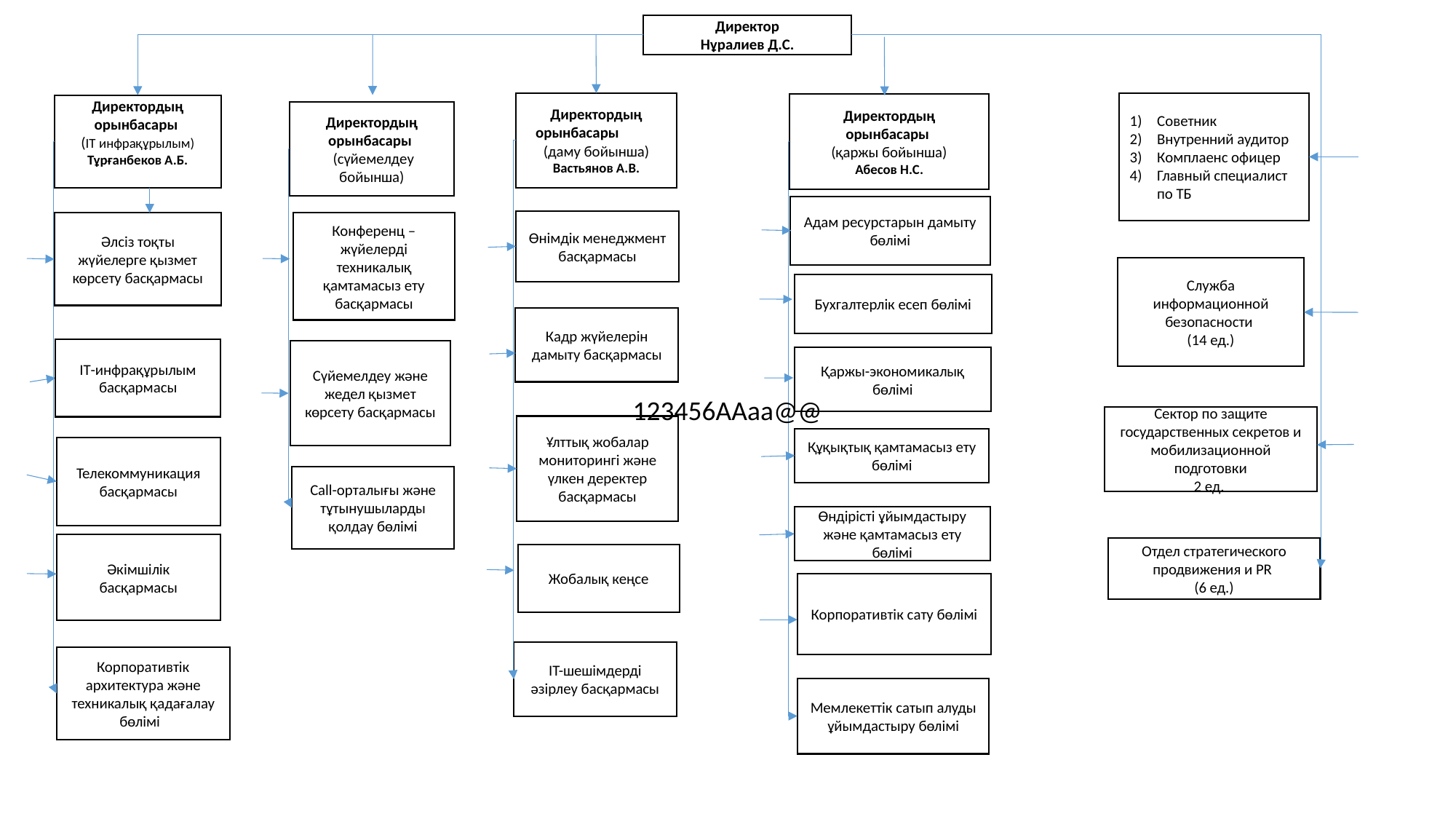

Директор
Нұралиев Д.С.
Советник
Внутренний аудитор
Комплаенс офицер
Главный специалист по ТБ
Директордың орынбасары            (даму бойынша)
Вастьянов А.В.
Директордың орынбасары
(қаржы бойынша)
Абесов Н.С.
Директордың орынбасары
(IT инфрақұрылым)
Тұрғанбеков А.Б.

Директордың орынбасары
 (сүйемелдеу бойынша)

Адам ресурстарын дамыту бөлімі
Өнімдік менеджмент басқармасы
Әлсіз тоқты жүйелерге қызмет көрсету басқармасы
Конференц – жүйелерді техникалық қамтамасыз ету басқармасы
Служба информационной безопасности
(14 ед.)
Бухгалтерлік есеп бөлімі
Кадр жүйелерін дамыту басқармасы
IT-инфрақұрылым басқармасы
Сүйемелдеу және жедел қызмет көрсету басқармасы
Қаржы-экономикалық бөлімі
123456AAaa@@
Сектор по защите государственных секретов и мобилизационной подготовки
2 ед.
Ұлттық жобалар мониторингі және үлкен деректер басқармасы
Құқықтық қамтамасыз ету бөлімі
Телекоммуникация басқармасы
Сall-орталығы және тұтынушыларды қолдау бөлімі
Өндірісті ұйымдастыру және қамтамасыз ету бөлімі
Әкімшілік басқармасы
Отдел стратегического продвижения и PR
(6 ед.)
Жобалық кеңсе
Корпоративтік сату бөлімі
IT-шешімдерді әзірлеу басқармасы
Корпоративтік архитектура және техникалық қадағалау бөлімі
Мемлекеттік сатып алуды ұйымдастыру бөлімі